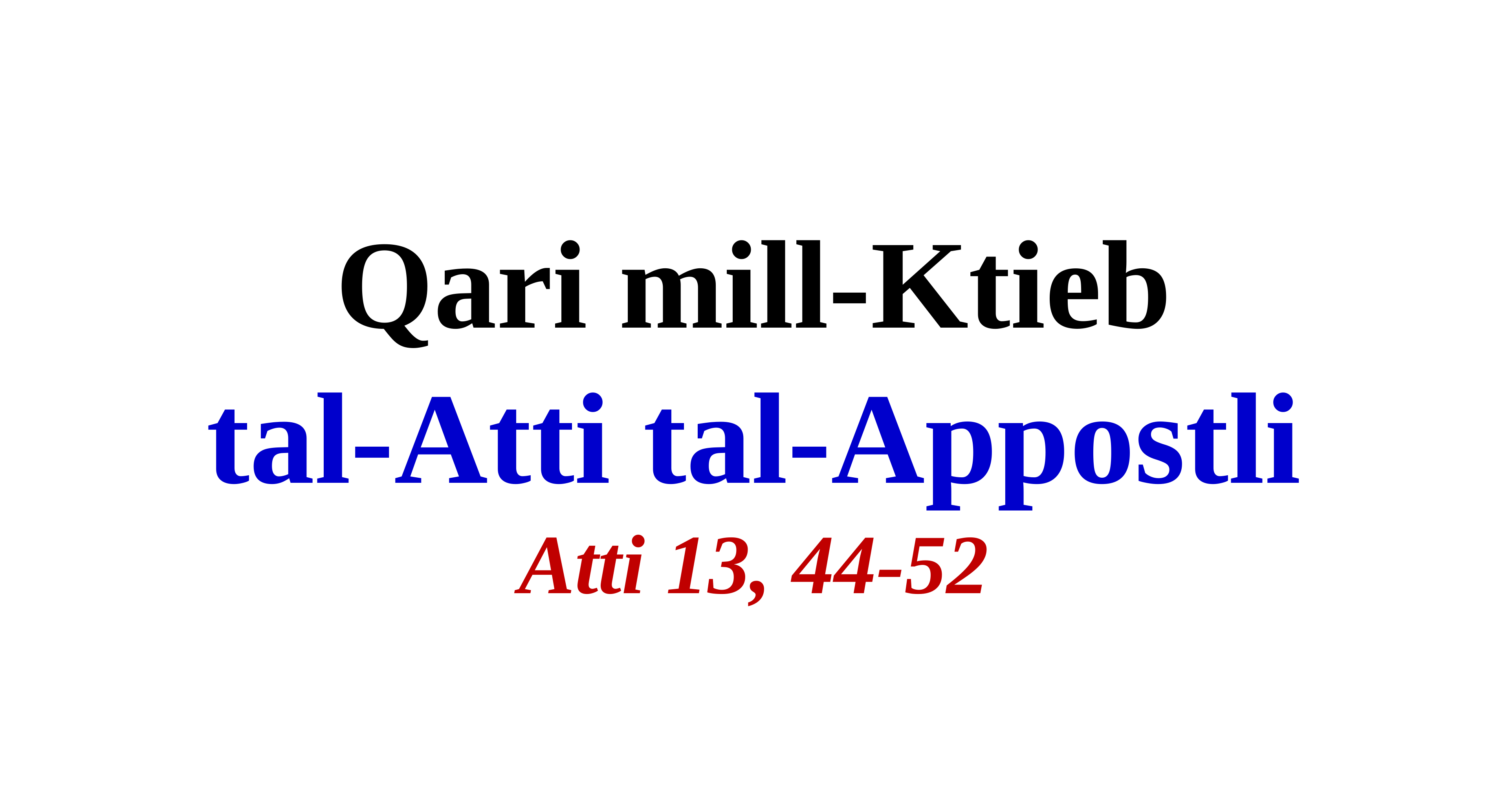

Qari mill-Ktieb
tal-Atti tal-Appostli
Atti 13, 44-52